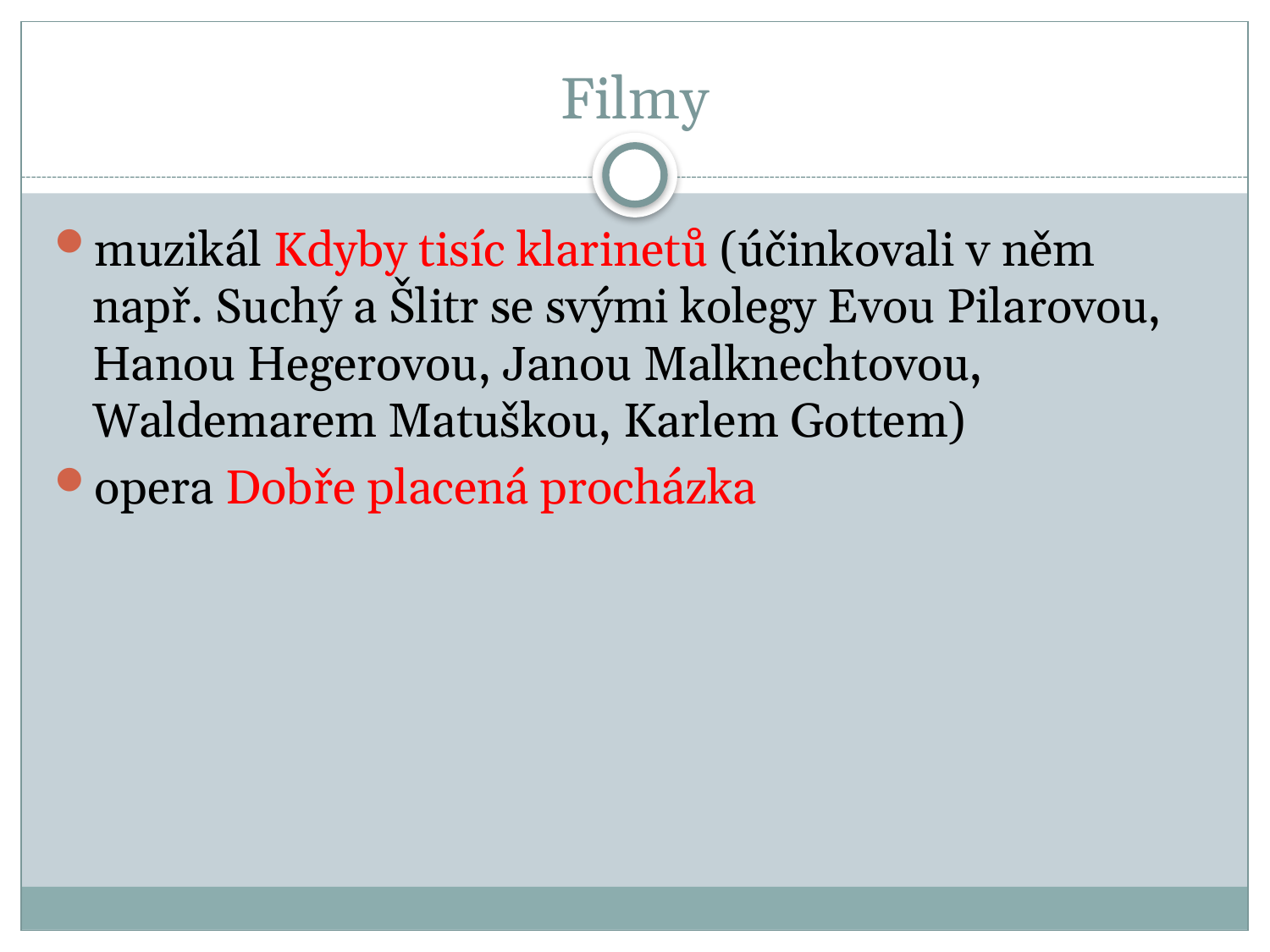

# Filmy
muzikál Kdyby tisíc klarinetů (účinkovali v něm např. Suchý a Šlitr se svými kolegy Evou Pilarovou, Hanou Hegerovou, Janou Malknechtovou, Waldemarem Matuškou, Karlem Gottem)
opera Dobře placená procházka